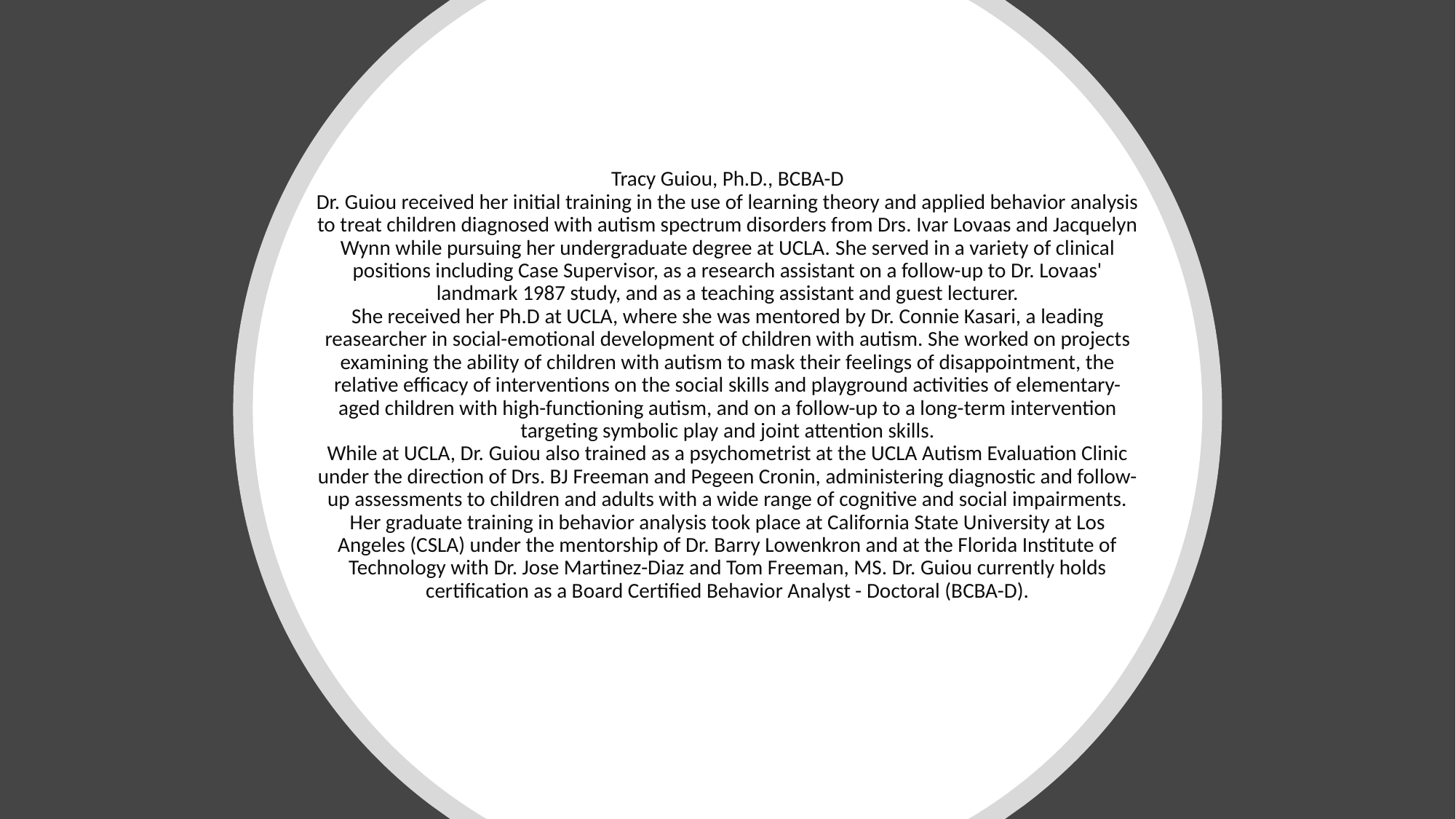

# Tracy Guiou, Ph.D., BCBA-D Dr. Guiou received her initial training in the use of learning theory and applied behavior analysis to treat children diagnosed with autism spectrum disorders from Drs. Ivar Lovaas and Jacquelyn Wynn while pursuing her undergraduate degree at UCLA. She served in a variety of clinical positions including Case Supervisor, as a research assistant on a follow-up to Dr. Lovaas' landmark 1987 study, and as a teaching assistant and guest lecturer. She received her Ph.D at UCLA, where she was mentored by Dr. Connie Kasari, a leading reasearcher in social-emotional development of children with autism. She worked on projects examining the ability of children with autism to mask their feelings of disappointment, the relative efficacy of interventions on the social skills and playground activities of elementary-aged children with high-functioning autism, and on a follow-up to a long-term intervention targeting symbolic play and joint attention skills. While at UCLA, Dr. Guiou also trained as a psychometrist at the UCLA Autism Evaluation Clinic under the direction of Drs. BJ Freeman and Pegeen Cronin, administering diagnostic and follow-up assessments to children and adults with a wide range of cognitive and social impairments. Her graduate training in behavior analysis took place at California State University at Los Angeles (CSLA) under the mentorship of Dr. Barry Lowenkron and at the Florida Institute of Technology with Dr. Jose Martinez-Diaz and Tom Freeman, MS. Dr. Guiou currently holds certification as a Board Certified Behavior Analyst - Doctoral (BCBA-D).